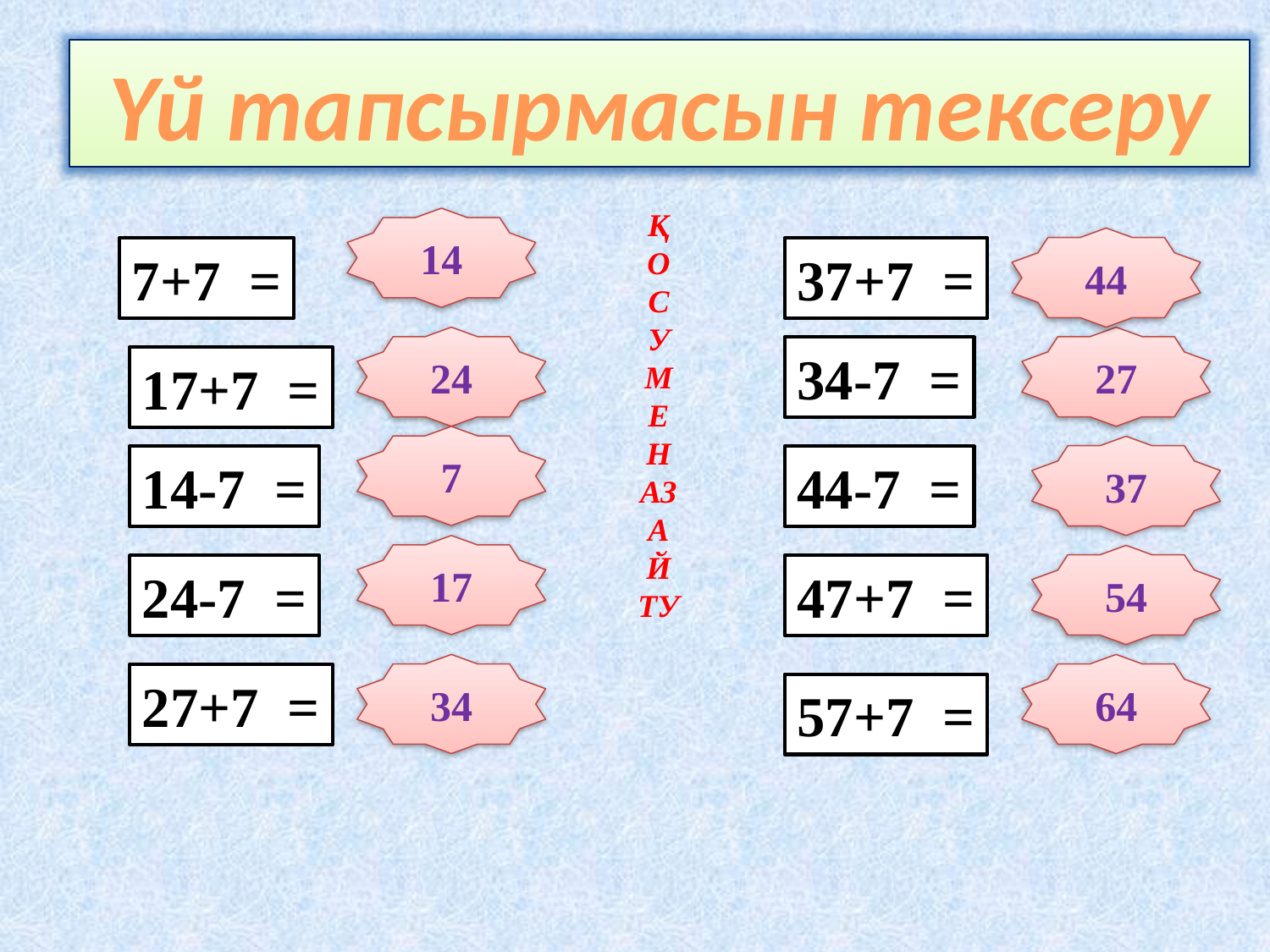

Үй тапсырмасын тексеру
Қосу мен азайту
14
44
7+7  =
37+7  =
24
27
34-7  =
17+7  =
7
37
14-7  =
44-7  =
17
54
24-7  =
47+7  =
34
64
27+7  =
57+7  =